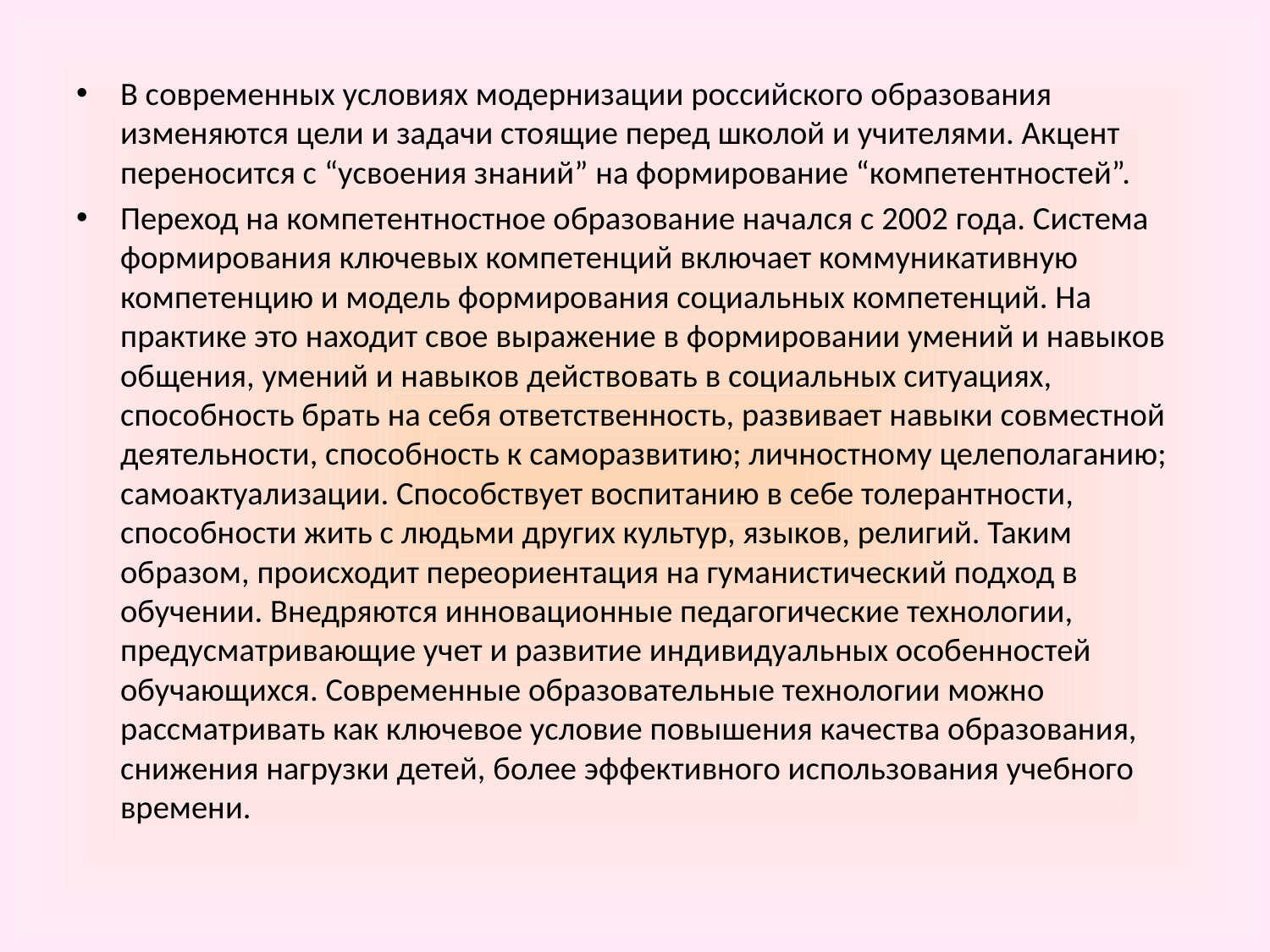

В современных условиях модернизации российского образования изменяются цели и задачи стоящие перед школой и учителями. Акцент переносится с “усвоения знаний” на формирование “компетентностей”.
Переход на компетентностное образование начался с 2002 года. Система формирования ключевых компетенций включает коммуникативную компетенцию и модель формирования социальных компетенций. На практике это находит свое выражение в формировании умений и навыков общения, умений и навыков действовать в социальных ситуациях, способность брать на себя ответственность, развивает навыки совместной деятельности, способность к саморазвитию; личностному целеполаганию; самоактуализации. Способствует воспитанию в себе толерантности, способности жить с людьми других культур, языков, религий. Таким образом, происходит переориентация на гуманистический подход в обучении. Внедряются инновационные педагогические технологии, предусматривающие учет и развитие индивидуальных особенностей обучающихся. Современные образовательные технологии можно рассматривать как ключевое условие повышения качества образования, снижения нагрузки детей, более эффективного использования учебного времени.